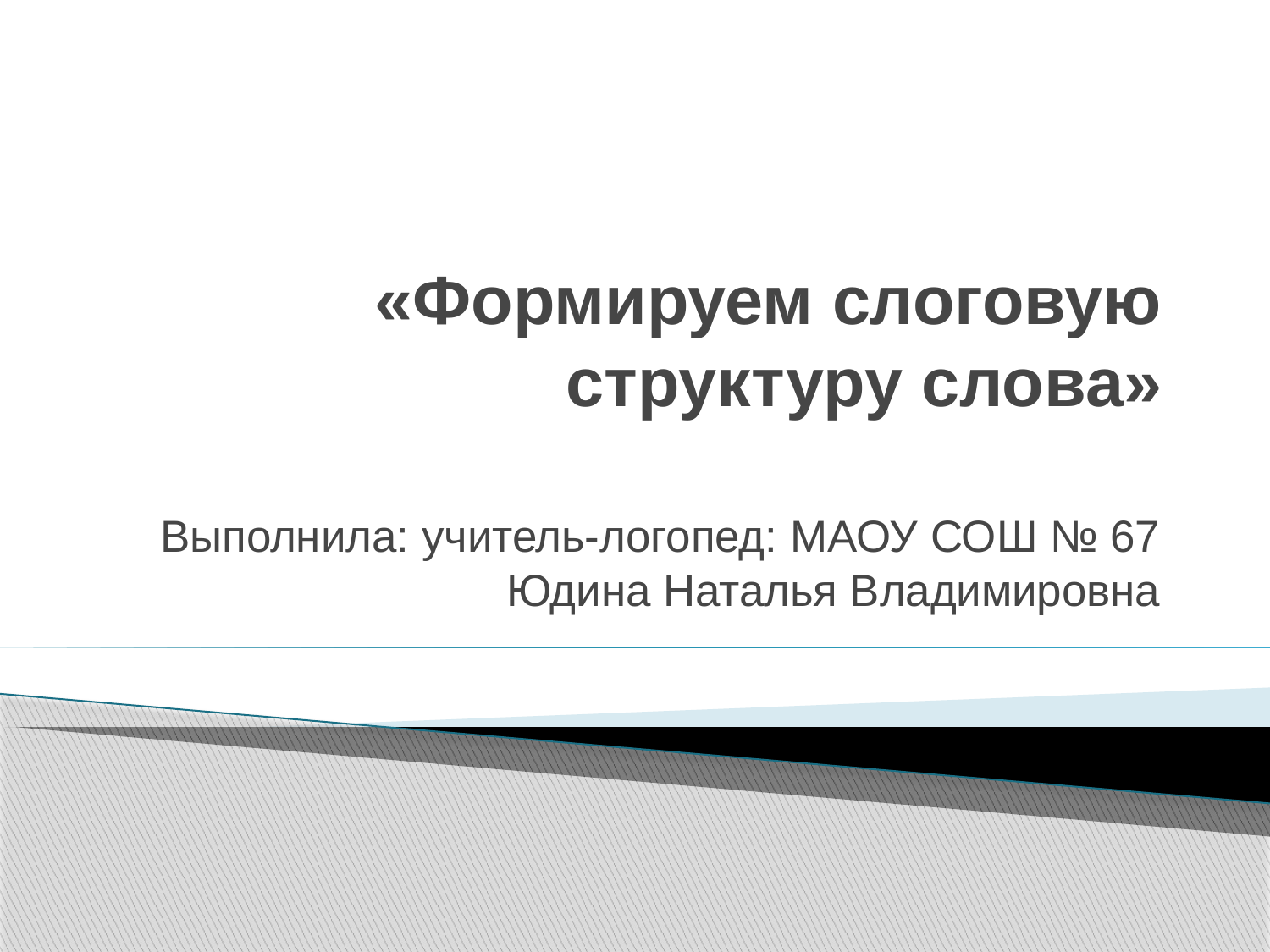

# «Формируем слоговую структуру слова»
Выполнила: учитель-логопед: МАОУ СОШ № 67
Юдина Наталья Владимировна